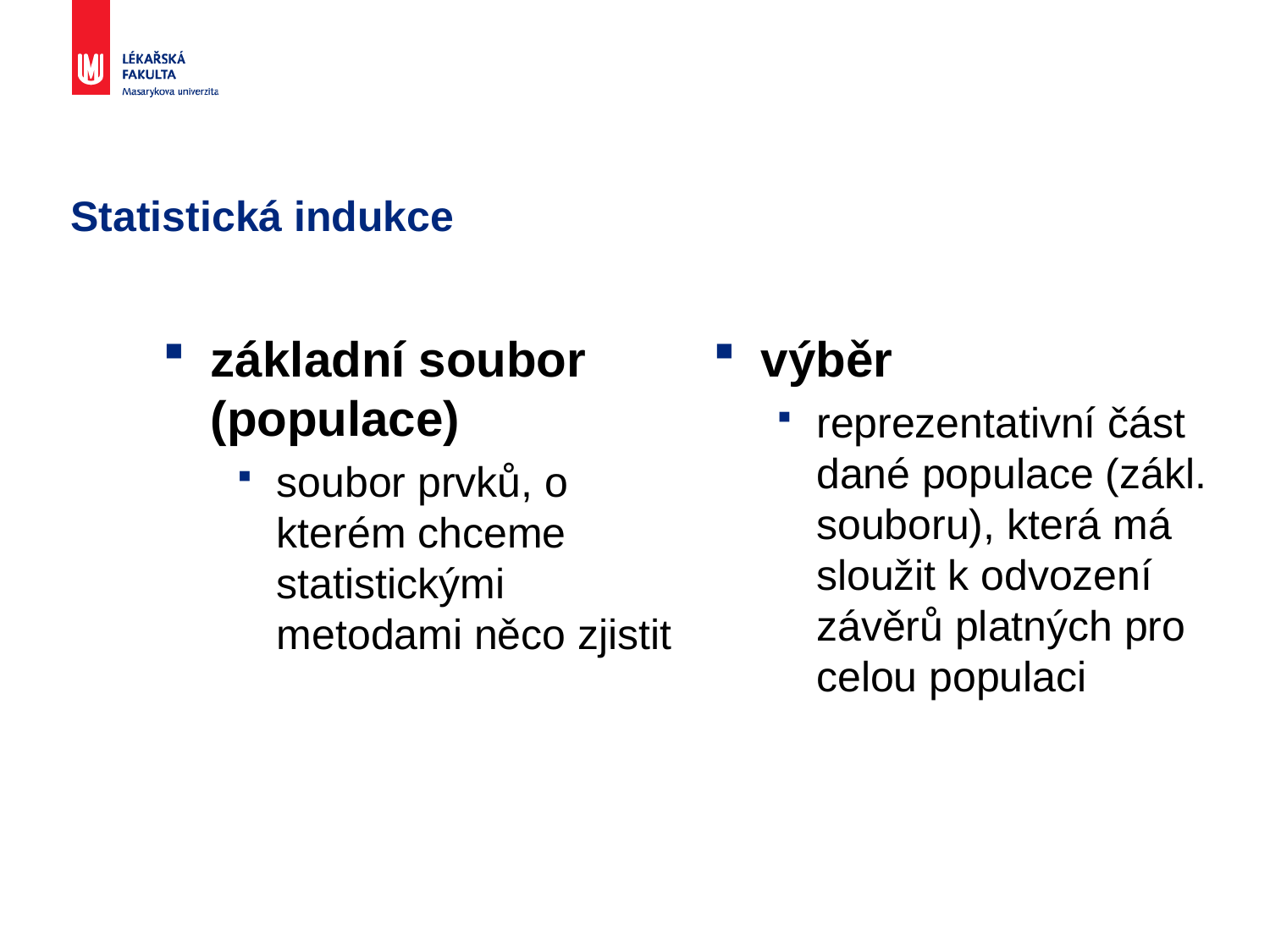

# Statistická indukce
základní soubor (populace)
soubor prvků, o kterém chceme statistickými metodami něco zjistit
výběr
reprezentativní část dané populace (zákl. souboru), která má sloužit k odvození závěrů platných pro celou populaci